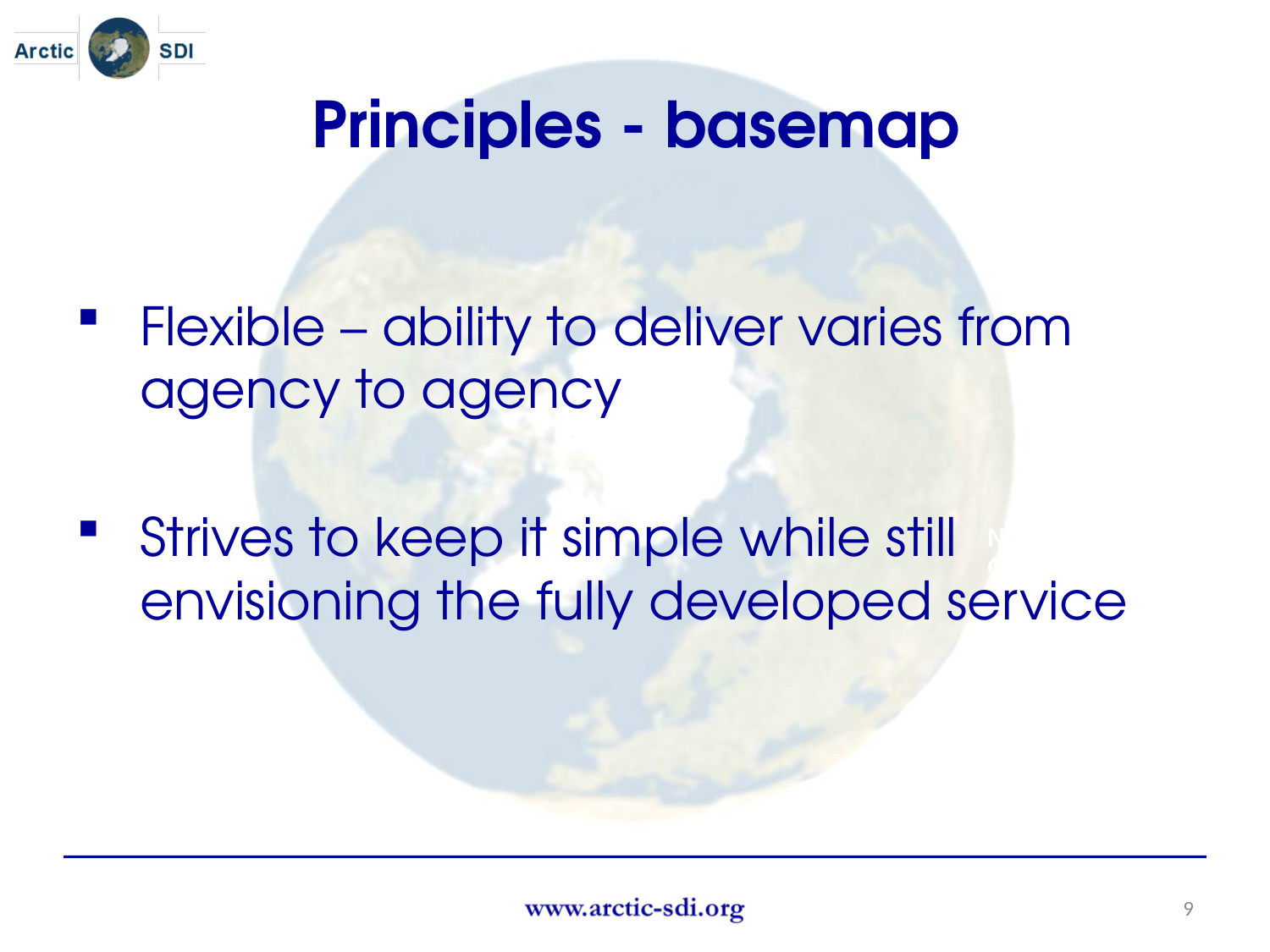

Principles - basemap
Flexible – ability to deliver varies from agency to agency

Strives to keep it simple while still envisioning the fully developed service

Name
Organisation or logo
9